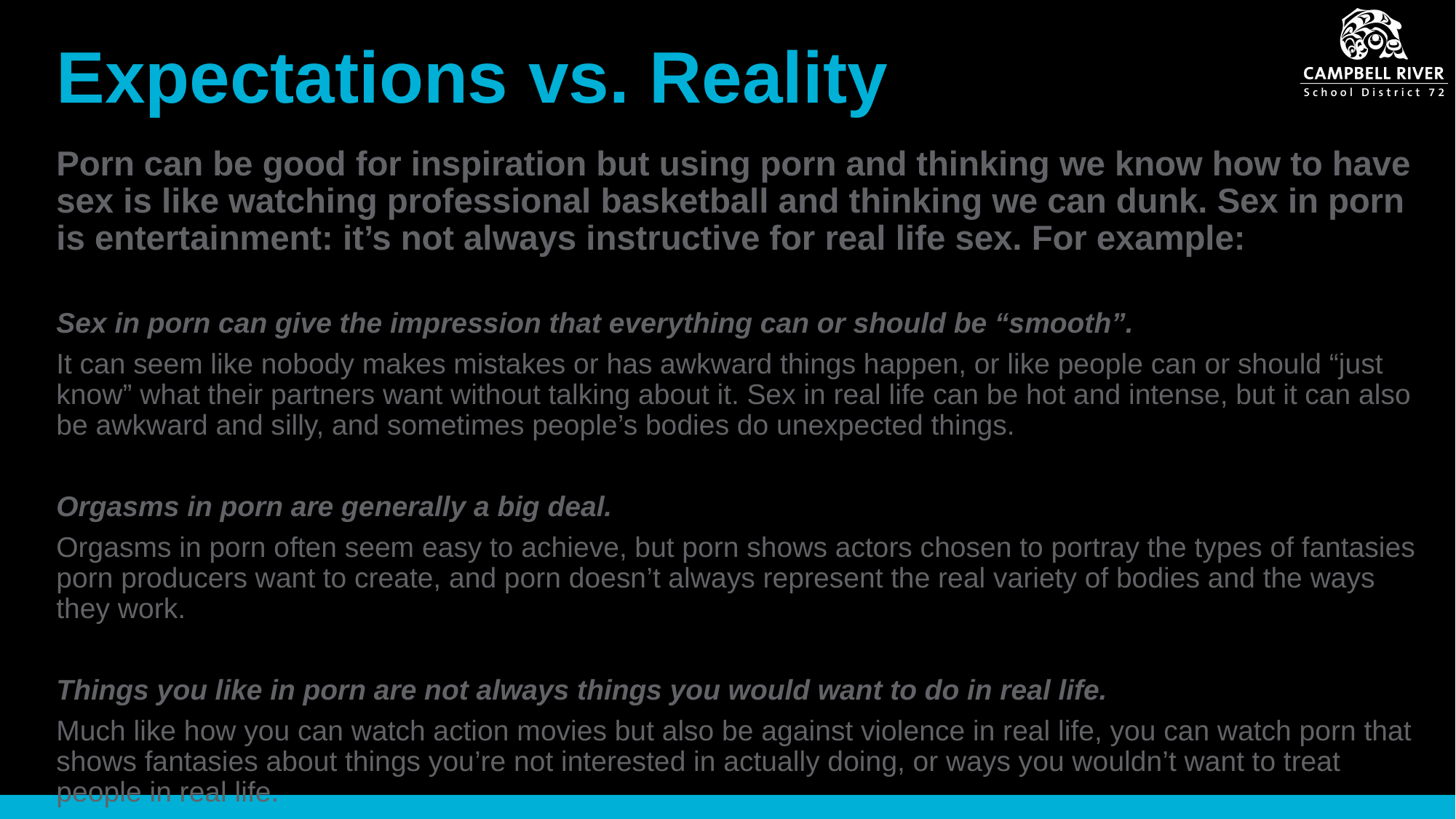

# Expectations vs. Reality
Porn can be good for inspiration but using porn and thinking we know how to have sex is like watching professional basketball and thinking we can dunk. Sex in porn is entertainment: it’s not always instructive for real life sex. For example:

Sex in porn can give the impression that everything can or should be “smooth”.
It can seem like nobody makes mistakes or has awkward things happen, or like people can or should “just know” what their partners want without talking about it. Sex in real life can be hot and intense, but it can also be awkward and silly, and sometimes people’s bodies do unexpected things.

Orgasms in porn are generally a big deal.
Orgasms in porn often seem easy to achieve, but porn shows actors chosen to portray the types of fantasies porn producers want to create, and porn doesn’t always represent the real variety of bodies and the ways they work.

Things you like in porn are not always things you would want to do in real life.
Much like how you can watch action movies but also be against violence in real life, you can watch porn that shows fantasies about things you’re not interested in actually doing, or ways you wouldn’t want to treat people in real life.